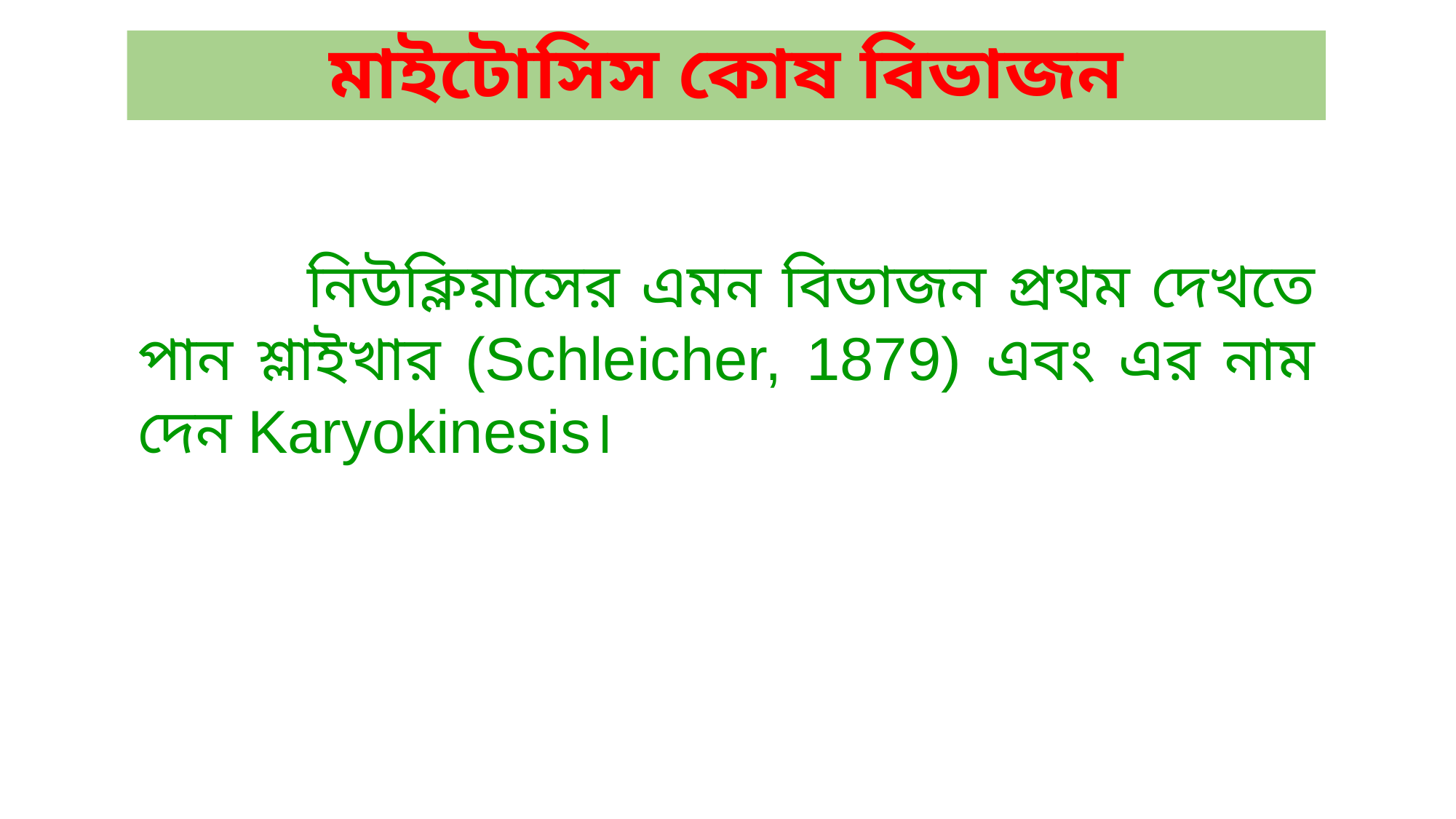

মাইটোসিস কোষ বিভাজন
        নিউক্লিয়াসের এমন বিভাজন প্রথম দেখতে পান শ্লাইখার (Schleicher, 1879) এবং এর নাম দেন Karyokinesis।